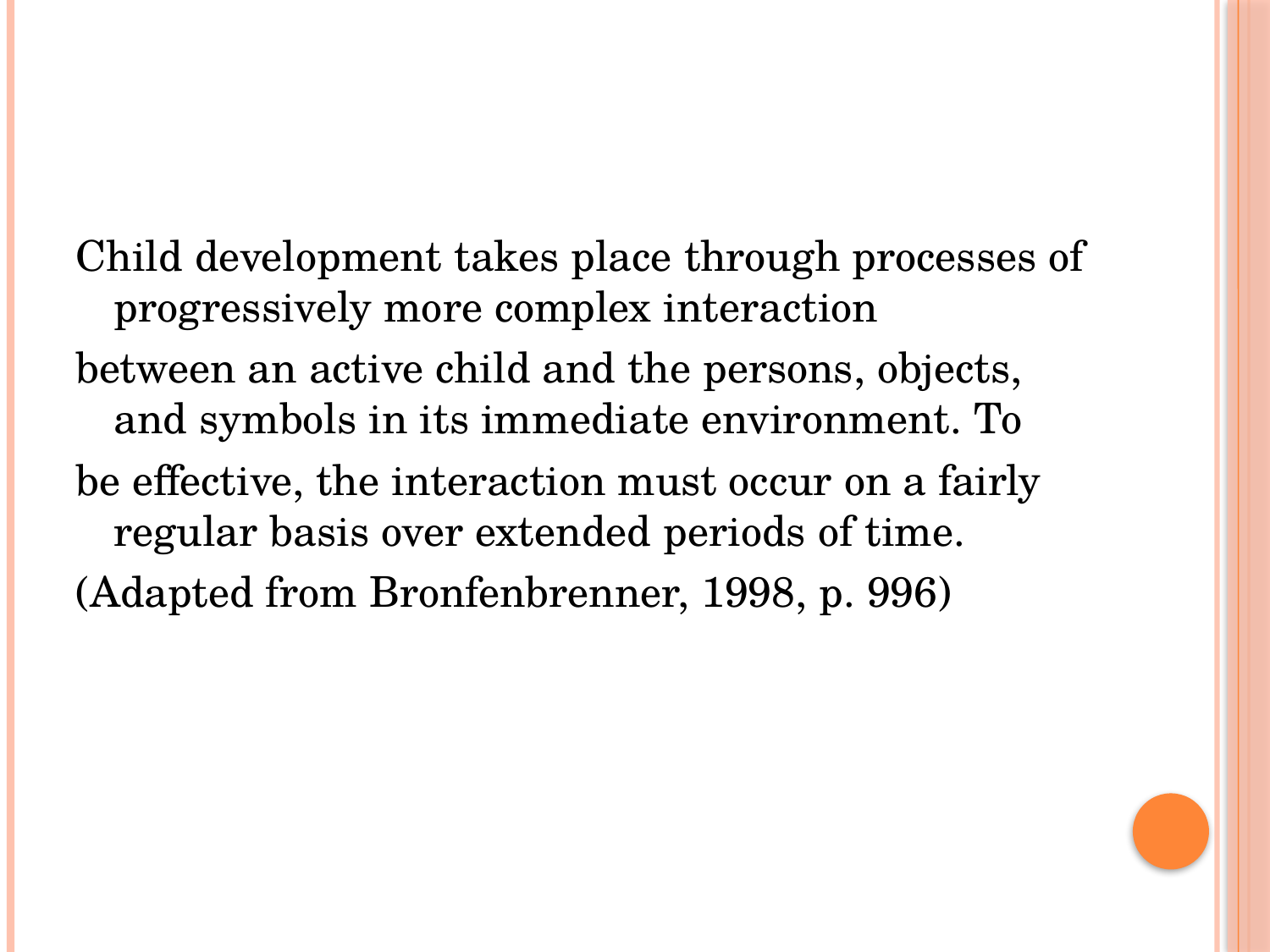

#
Child development takes place through processes of progressively more complex interaction
between an active child and the persons, objects, and symbols in its immediate environment. To
be effective, the interaction must occur on a fairly regular basis over extended periods of time.
(Adapted from Bronfenbrenner, 1998, p. 996)